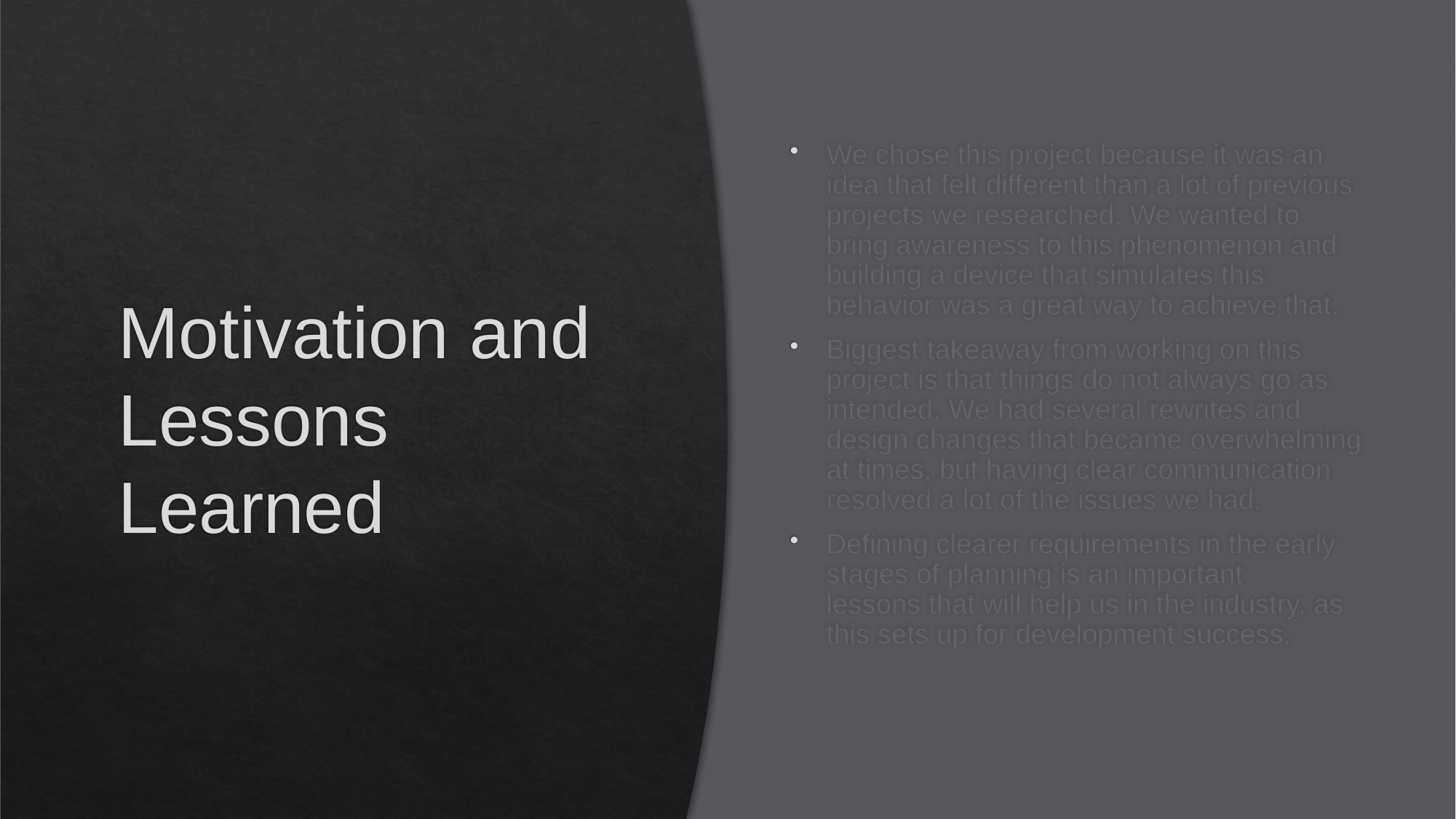

# Motivation and Lessons Learned
We chose this project because it was an idea that felt different than a lot of previous projects we researched. We wanted to bring awareness to this phenomenon and building a device that simulates this behavior was a great way to achieve that.
Biggest takeaway from working on this project is that things do not always go as intended. We had several rewrites and design changes that became overwhelming at times, but having clear communication resolved a lot of the issues we had.
Defining clearer requirements in the early stages of planning is an important lessons that will help us in the industry, as this sets up for development success.